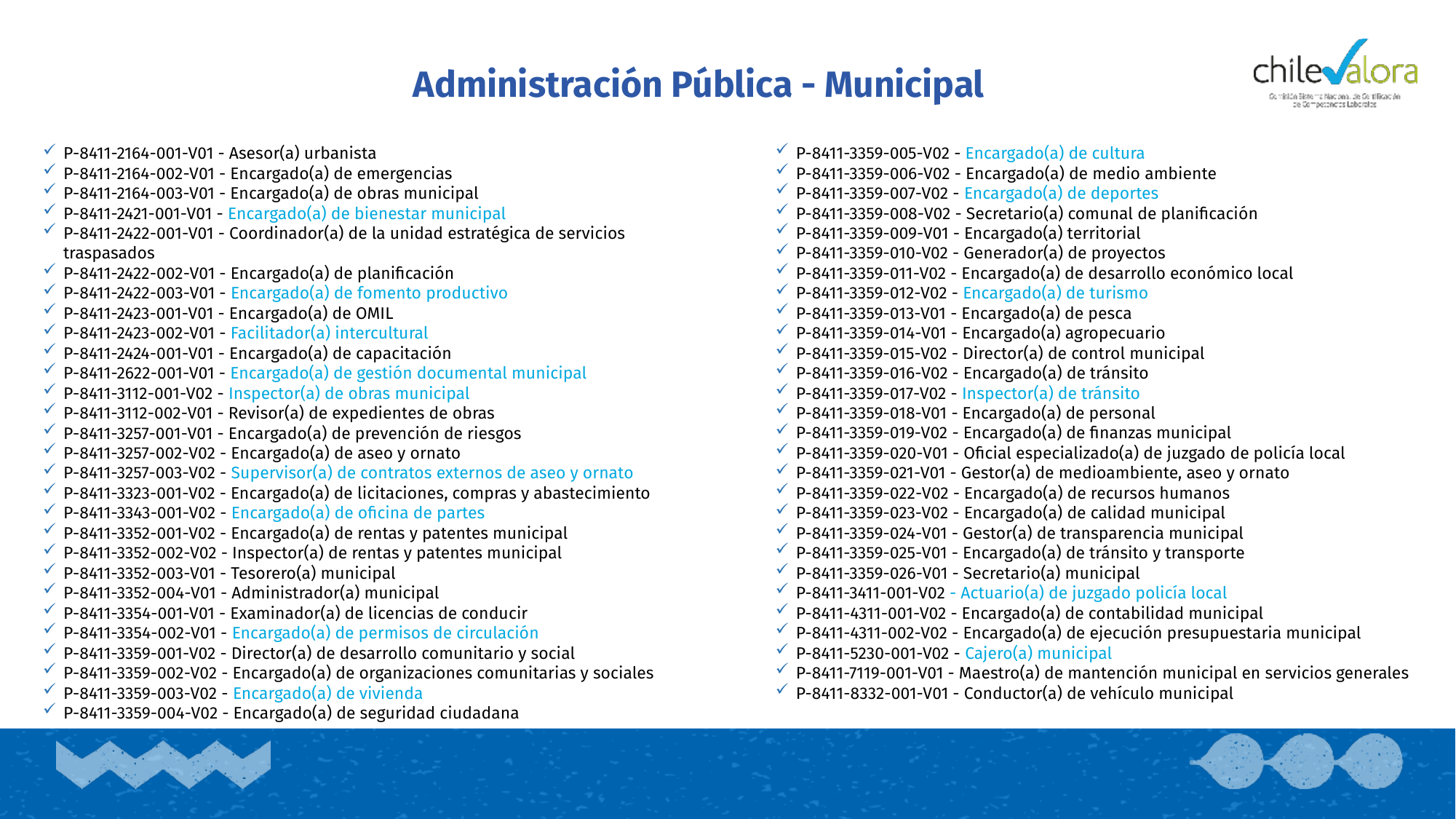

Administración Pública - Municipal
P-8411-2164-001-V01 - Asesor(a) urbanista
P-8411-2164-002-V01 - Encargado(a) de emergencias
P-8411-2164-003-V01 - Encargado(a) de obras municipal
P-8411-2421-001-V01 - Encargado(a) de bienestar municipal
P-8411-2422-001-V01 - Coordinador(a) de la unidad estratégica de servicios traspasados
P-8411-2422-002-V01 - Encargado(a) de planificación
P-8411-2422-003-V01 - Encargado(a) de fomento productivo
P-8411-2423-001-V01 - Encargado(a) de OMIL
P-8411-2423-002-V01 - Facilitador(a) intercultural
P-8411-2424-001-V01 - Encargado(a) de capacitación
P-8411-2622-001-V01 - Encargado(a) de gestión documental municipal
P-8411-3112-001-V02 - Inspector(a) de obras municipal
P-8411-3112-002-V01 - Revisor(a) de expedientes de obras
P-8411-3257-001-V01 - Encargado(a) de prevención de riesgos
P-8411-3257-002-V02 - Encargado(a) de aseo y ornato
P-8411-3257-003-V02 - Supervisor(a) de contratos externos de aseo y ornato
P-8411-3323-001-V02 - Encargado(a) de licitaciones, compras y abastecimiento
P-8411-3343-001-V02 - Encargado(a) de oficina de partes
P-8411-3352-001-V02 - Encargado(a) de rentas y patentes municipal
P-8411-3352-002-V02 - Inspector(a) de rentas y patentes municipal
P-8411-3352-003-V01 - Tesorero(a) municipal
P-8411-3352-004-V01 - Administrador(a) municipal
P-8411-3354-001-V01 - Examinador(a) de licencias de conducir
P-8411-3354-002-V01 - Encargado(a) de permisos de circulación
P-8411-3359-001-V02 - Director(a) de desarrollo comunitario y social
P-8411-3359-002-V02 - Encargado(a) de organizaciones comunitarias y sociales
P-8411-3359-003-V02 - Encargado(a) de vivienda
P-8411-3359-004-V02 - Encargado(a) de seguridad ciudadana
P-8411-3359-005-V02 - Encargado(a) de cultura
P-8411-3359-006-V02 - Encargado(a) de medio ambiente
P-8411-3359-007-V02 - Encargado(a) de deportes
P-8411-3359-008-V02 - Secretario(a) comunal de planificación
P-8411-3359-009-V01 - Encargado(a) territorial
P-8411-3359-010-V02 - Generador(a) de proyectos
P-8411-3359-011-V02 - Encargado(a) de desarrollo económico local
P-8411-3359-012-V02 - Encargado(a) de turismo
P-8411-3359-013-V01 - Encargado(a) de pesca
P-8411-3359-014-V01 - Encargado(a) agropecuario
P-8411-3359-015-V02 - Director(a) de control municipal
P-8411-3359-016-V02 - Encargado(a) de tránsito
P-8411-3359-017-V02 - Inspector(a) de tránsito
P-8411-3359-018-V01 - Encargado(a) de personal
P-8411-3359-019-V02 - Encargado(a) de finanzas municipal
P-8411-3359-020-V01 - Oficial especializado(a) de juzgado de policía local
P-8411-3359-021-V01 - Gestor(a) de medioambiente, aseo y ornato
P-8411-3359-022-V02 - Encargado(a) de recursos humanos
P-8411-3359-023-V02 - Encargado(a) de calidad municipal
P-8411-3359-024-V01 - Gestor(a) de transparencia municipal
P-8411-3359-025-V01 - Encargado(a) de tránsito y transporte
P-8411-3359-026-V01 - Secretario(a) municipal
P-8411-3411-001-V02 - Actuario(a) de juzgado policía local
P-8411-4311-001-V02 - Encargado(a) de contabilidad municipal
P-8411-4311-002-V02 - Encargado(a) de ejecución presupuestaria municipal
P-8411-5230-001-V02 - Cajero(a) municipal
P-8411-7119-001-V01 - Maestro(a) de mantención municipal en servicios generales
P-8411-8332-001-V01 - Conductor(a) de vehículo municipal